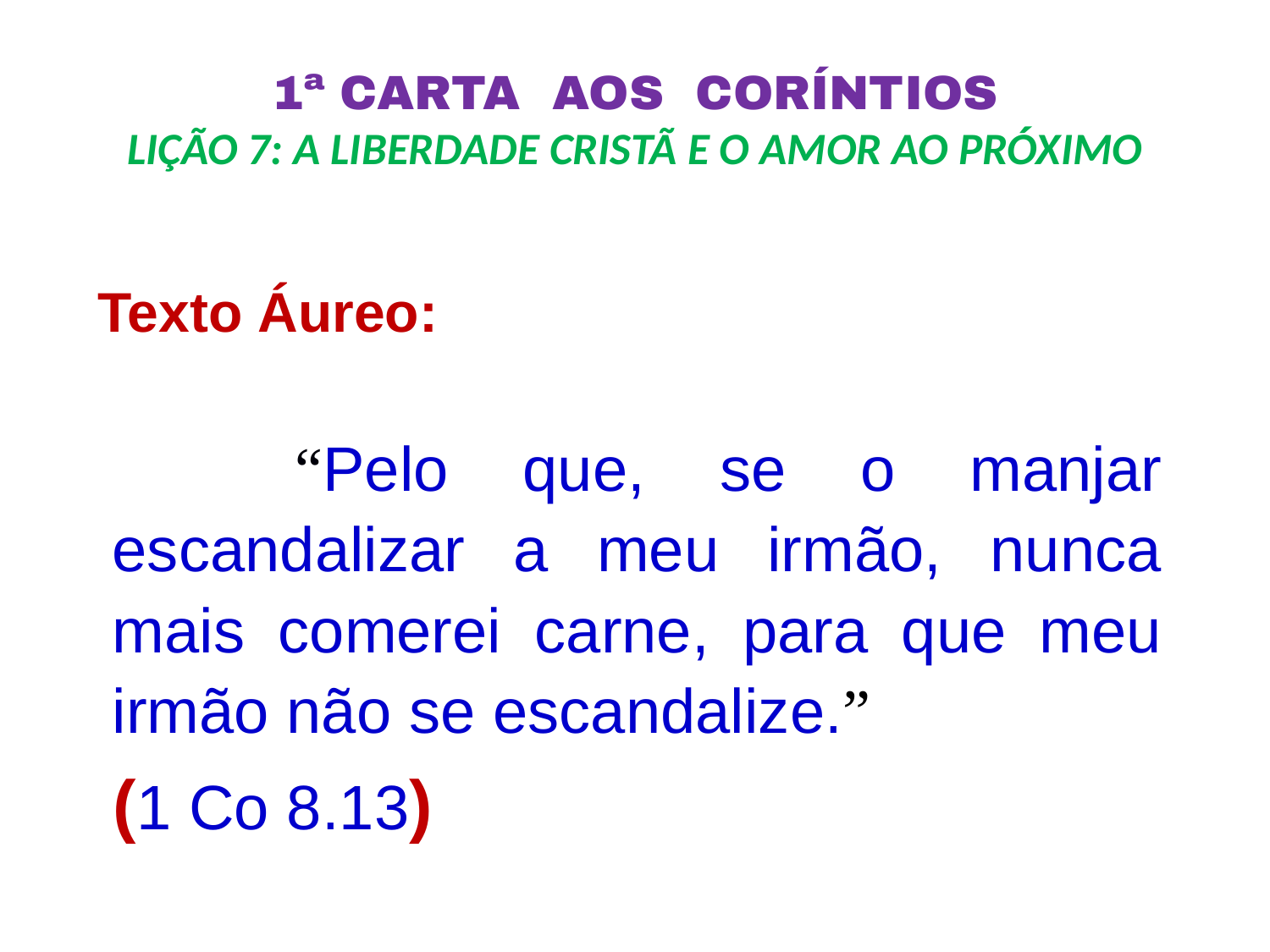

# 1ª CARTA  AOS  CORÍNTIOS LIÇÃO 7: A LIBERDADE CRISTÃ E O AMOR AO PRÓXIMO

Texto Áureo:

 	“Pelo que, se o manjar escandalizar a meu irmão, nunca mais comerei carne, para que meu irmão não se escandalize.”
					(1 Co 8.13)